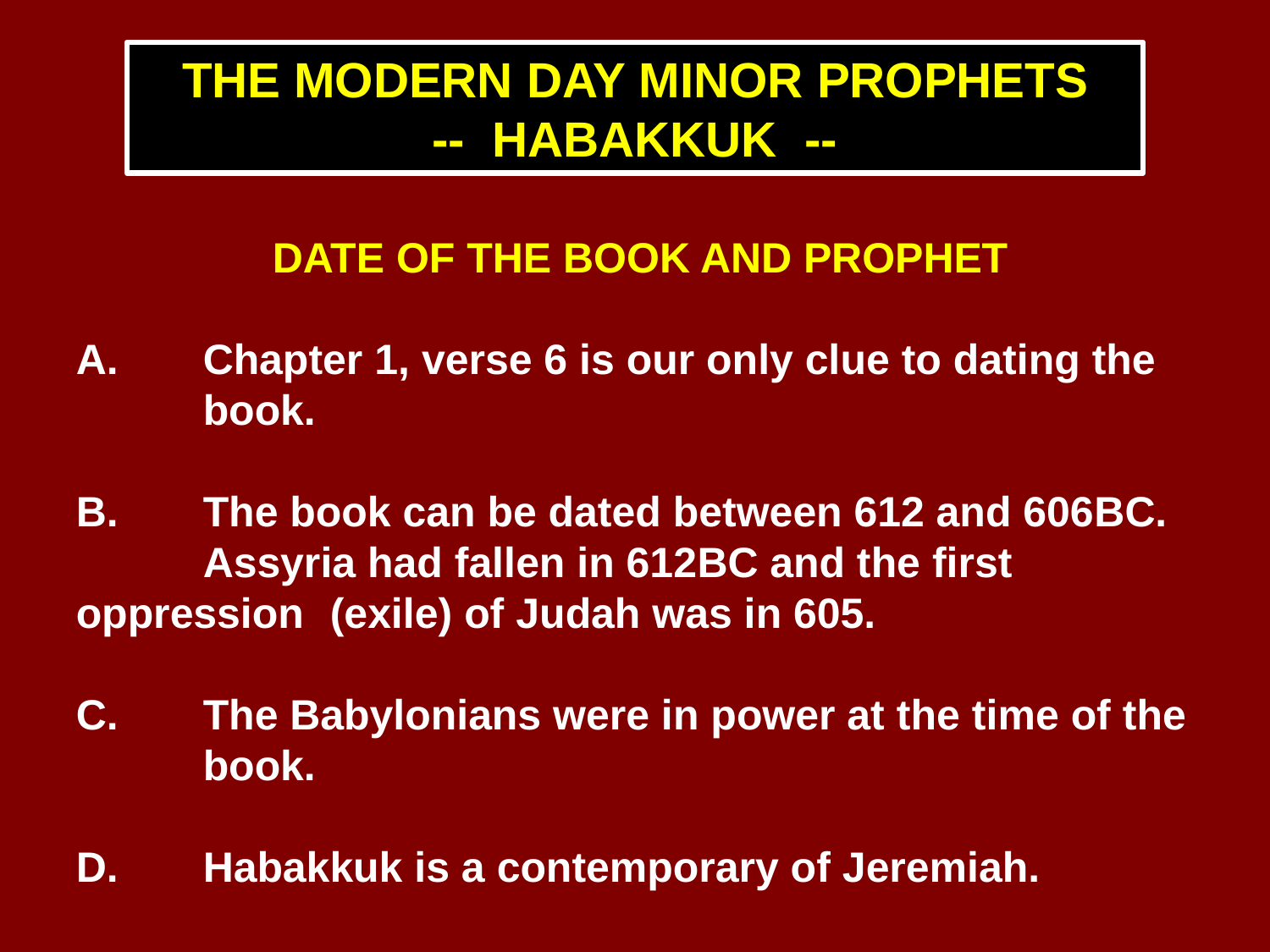

THE MODERN DAY MINOR PROPHETS
--  HABAKKUK  --
DATE OF THE BOOK AND PROPHET

A.	Chapter 1, verse 6 is our only clue to dating the 	book.

B.	The book can be dated between 612 and 606bc.  	Assyria had fallen in 612bc and the first oppression 	(exile) of Judah was in 605.

C.	The Babylonians were in power at the time of the 	book.

D.	Habakkuk is a contemporary of Jeremiah.